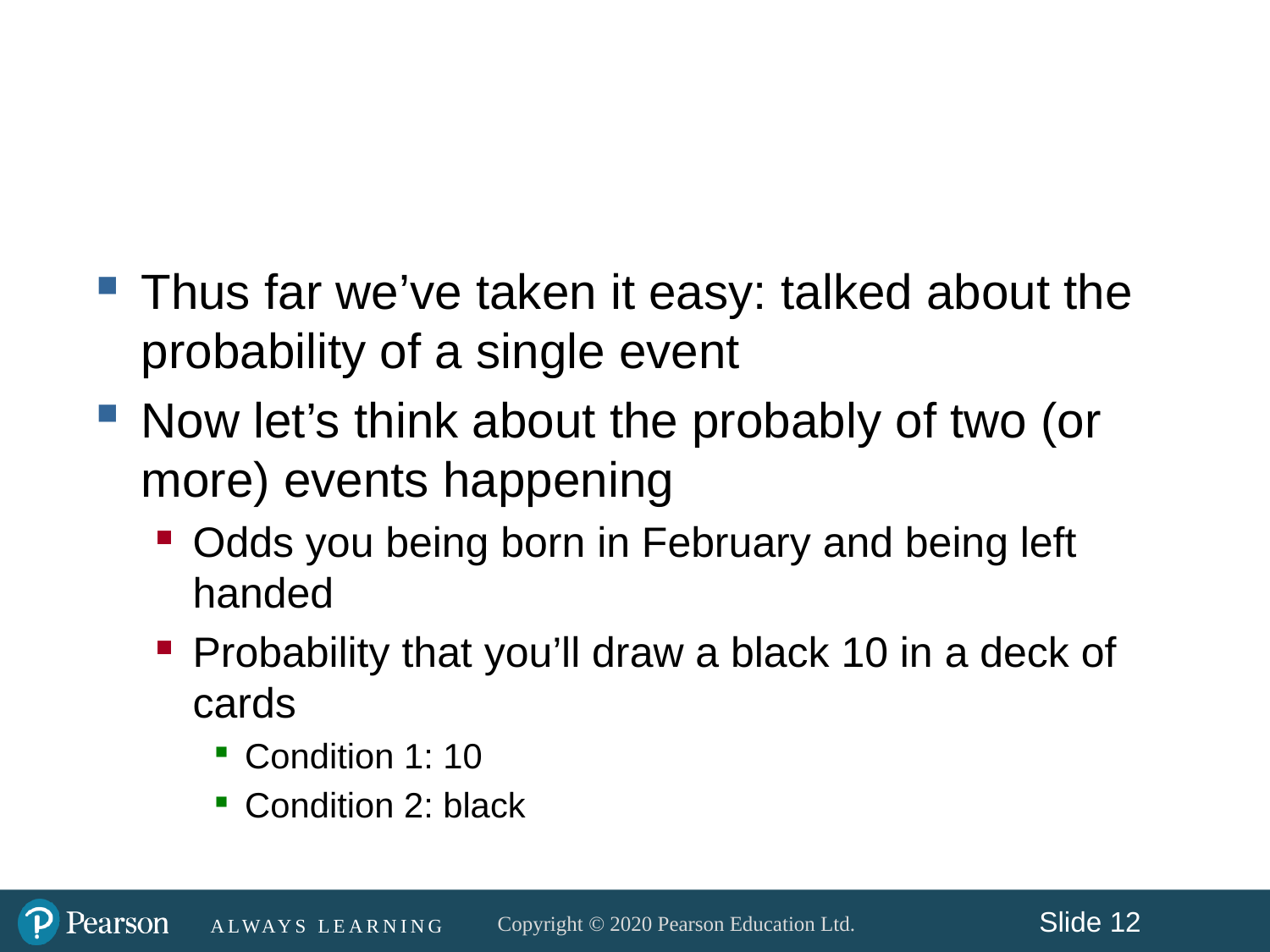

#
Thus far we’ve taken it easy: talked about the probability of a single event
Now let’s think about the probably of two (or more) events happening
Odds you being born in February and being left handed
Probability that you’ll draw a black 10 in a deck of cards
Condition 1: 10
Condition 2: black